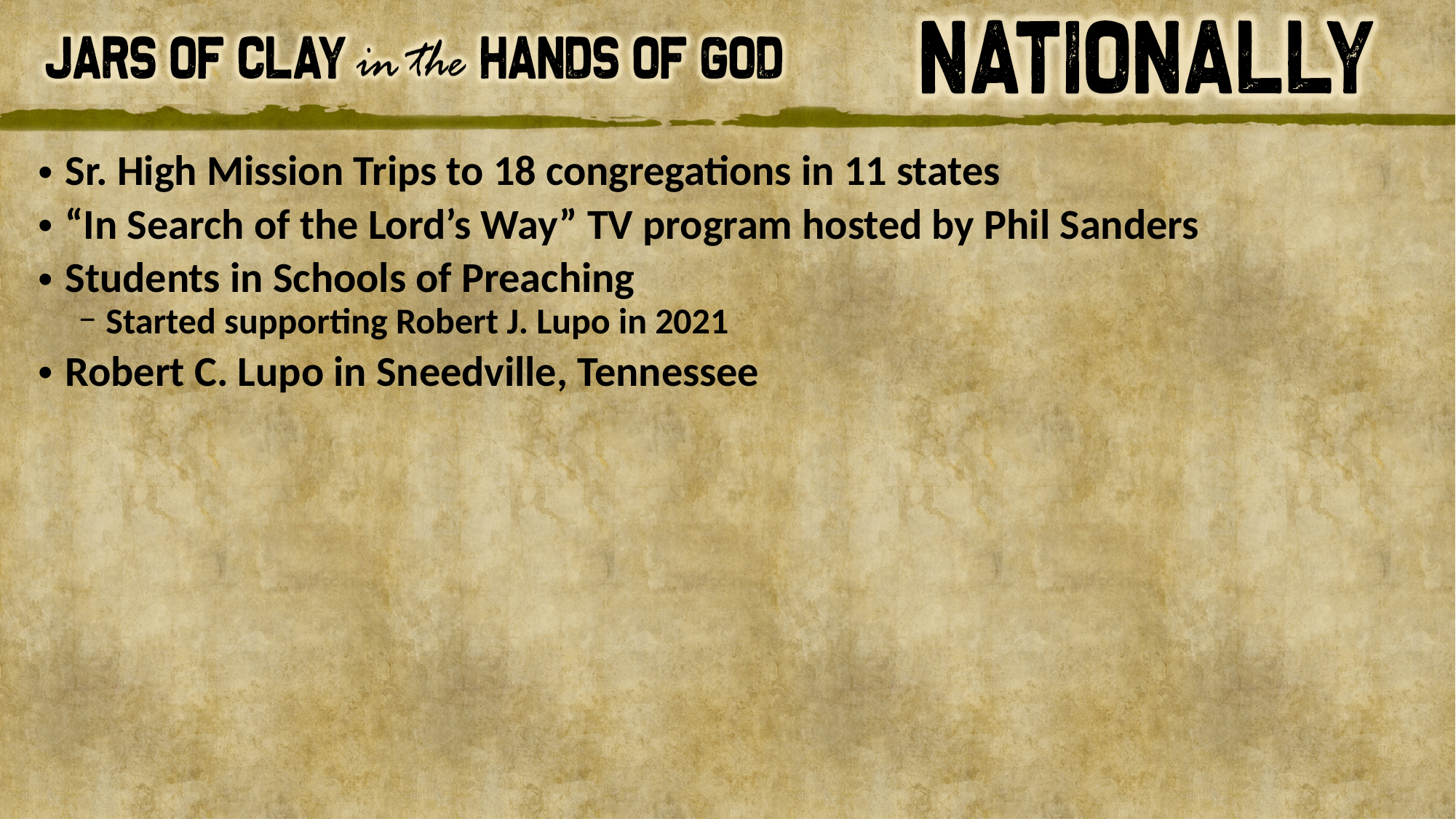

Sr. High Mission Trips to 18 congregations in 11 states
“In Search of the Lord’s Way” TV program hosted by Phil Sanders
Students in Schools of Preaching
Started supporting Robert J. Lupo in 2021
Robert C. Lupo in Sneedville, Tennessee